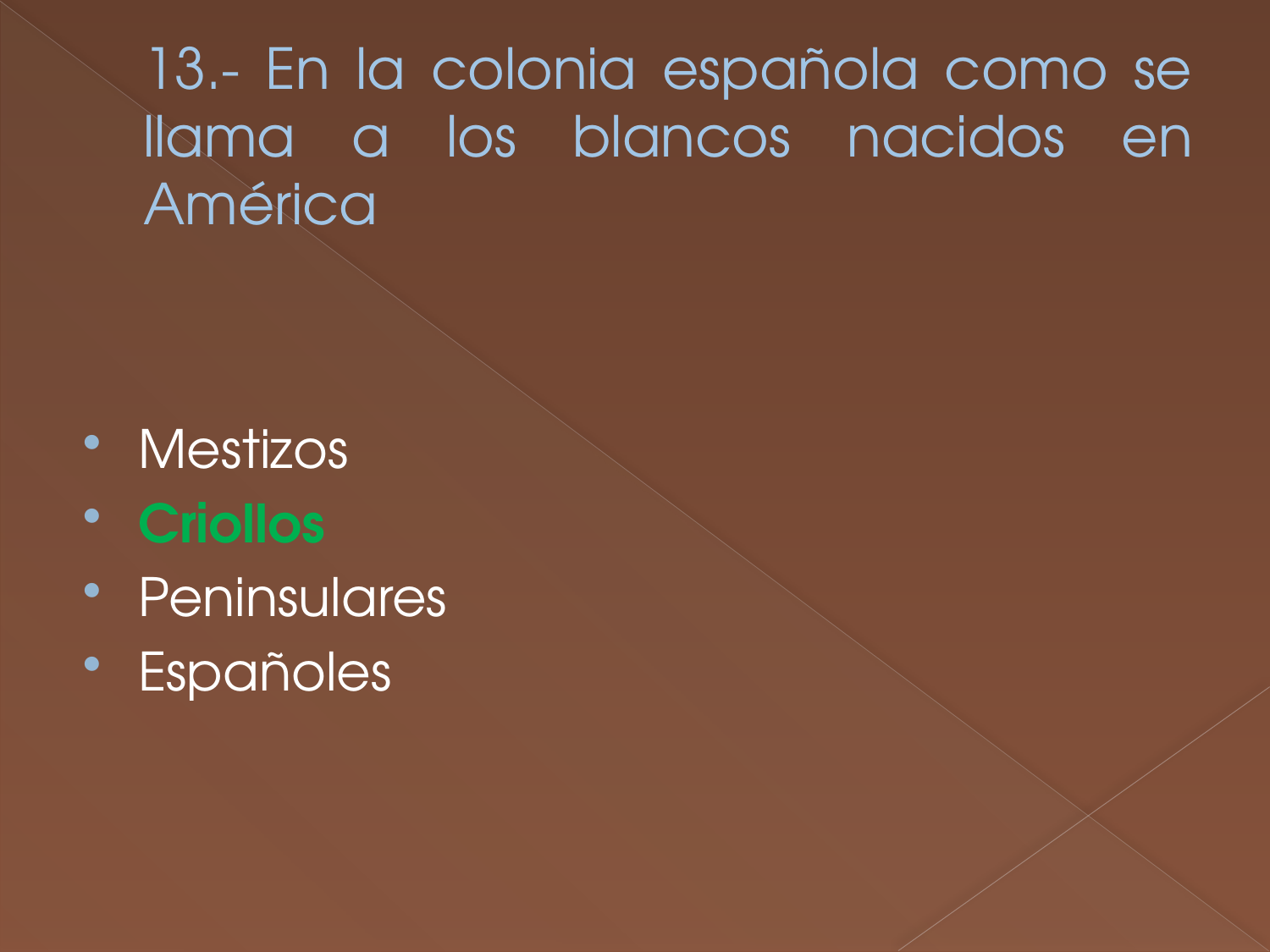

# 13.- En la colonia española como se llama a los blancos nacidos en América

Mestizos
Criollos
Peninsulares
Españoles